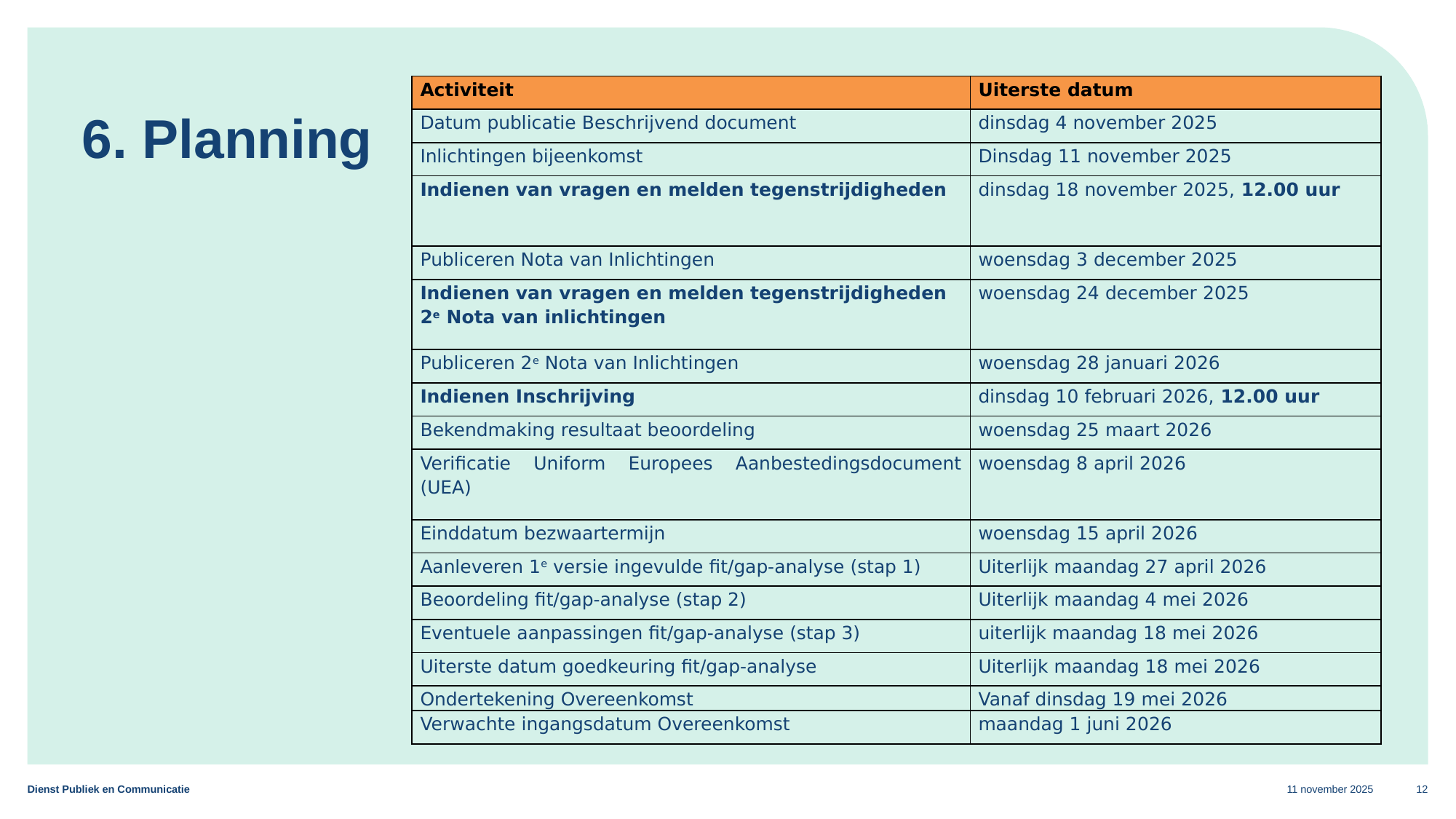

| Activiteit | Uiterste datum |
| --- | --- |
| Datum publicatie Beschrijvend document | dinsdag 4 november 2025 |
| Inlichtingen bijeenkomst | Dinsdag 11 november 2025 |
| Indienen van vragen en melden tegenstrijdigheden | dinsdag 18 november 2025, 12.00 uur |
| Publiceren Nota van Inlichtingen | woensdag 3 december 2025 |
| Indienen van vragen en melden tegenstrijdigheden 2e Nota van inlichtingen | woensdag 24 december 2025 |
| Publiceren 2e Nota van Inlichtingen | woensdag 28 januari 2026 |
| Indienen Inschrijving | dinsdag 10 februari 2026, 12.00 uur |
| Bekendmaking resultaat beoordeling | woensdag 25 maart 2026 |
| Verificatie Uniform Europees Aanbestedingsdocument (UEA) | woensdag 8 april 2026 |
| Einddatum bezwaartermijn | woensdag 15 april 2026 |
| Aanleveren 1e versie ingevulde fit/gap-analyse (stap 1) | Uiterlijk maandag 27 april 2026 |
| Beoordeling fit/gap-analyse (stap 2) | Uiterlijk maandag 4 mei 2026 |
| Eventuele aanpassingen fit/gap-analyse (stap 3) | uiterlijk maandag 18 mei 2026 |
| Uiterste datum goedkeuring fit/gap-analyse | Uiterlijk maandag 18 mei 2026 |
| Ondertekening Overeenkomst | Vanaf dinsdag 19 mei 2026 |
| Verwachte ingangsdatum Overeenkomst | maandag 1 juni 2026 |
# 6. Planning
11 november 2025
12